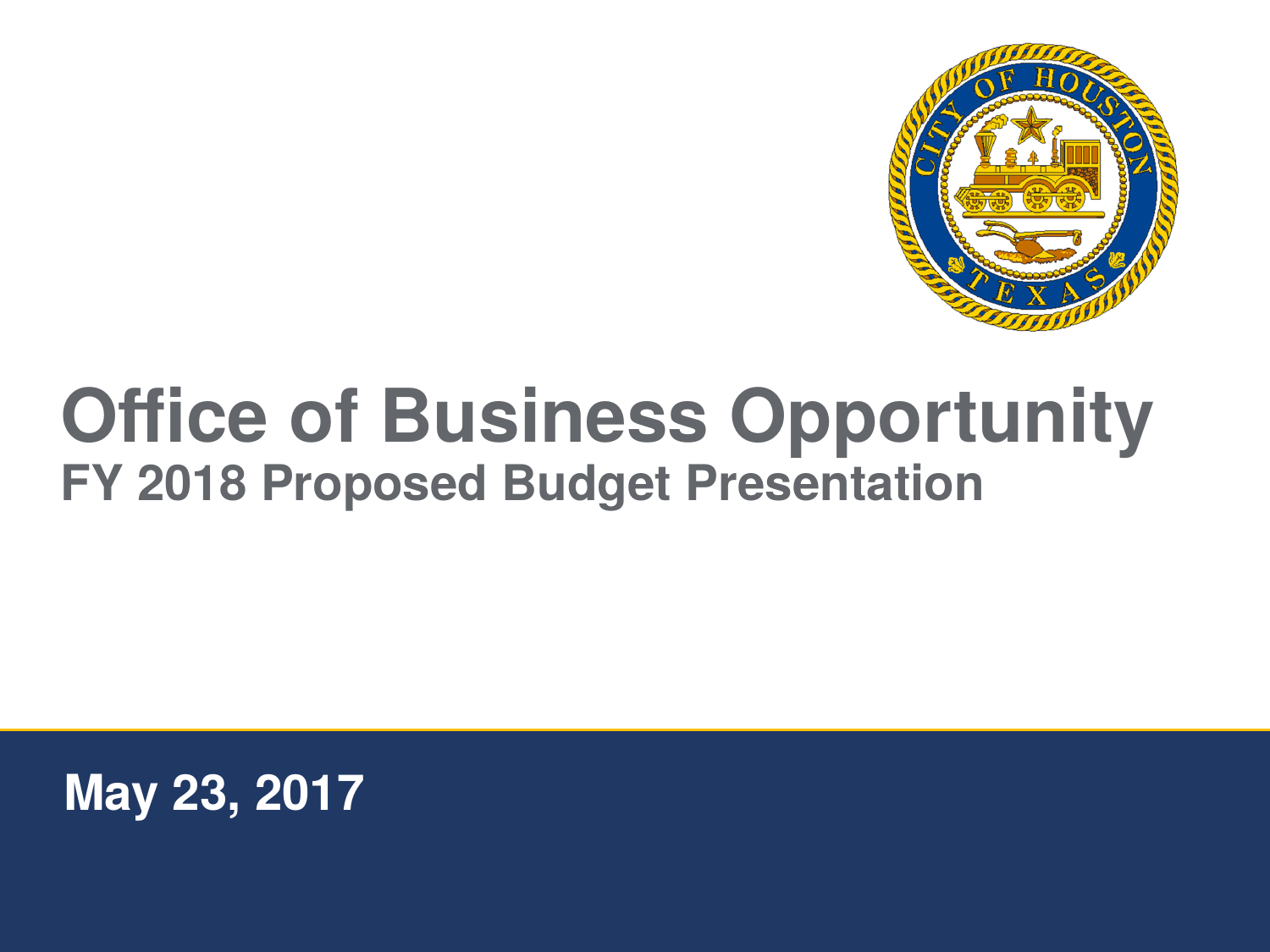

# Office of Business Opportunity FY 2018 Proposed Budget Presentation
May 23, 2017